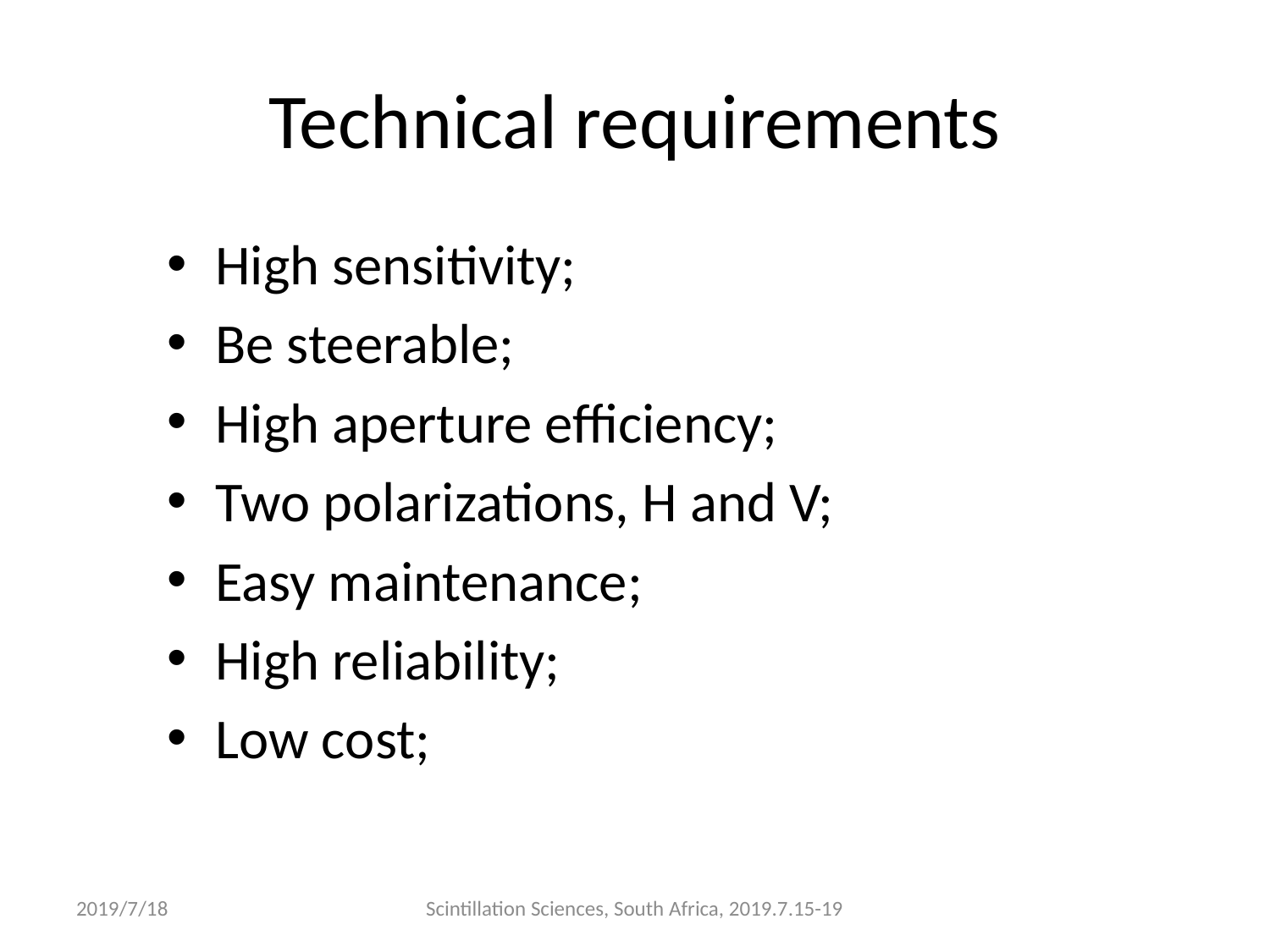

# Technical requirements
High sensitivity;
Be steerable;
High aperture efficiency;
Two polarizations, H and V;
Easy maintenance;
High reliability;
Low cost;

2019/7/18
Scintillation Sciences, South Africa, 2019.7.15-19